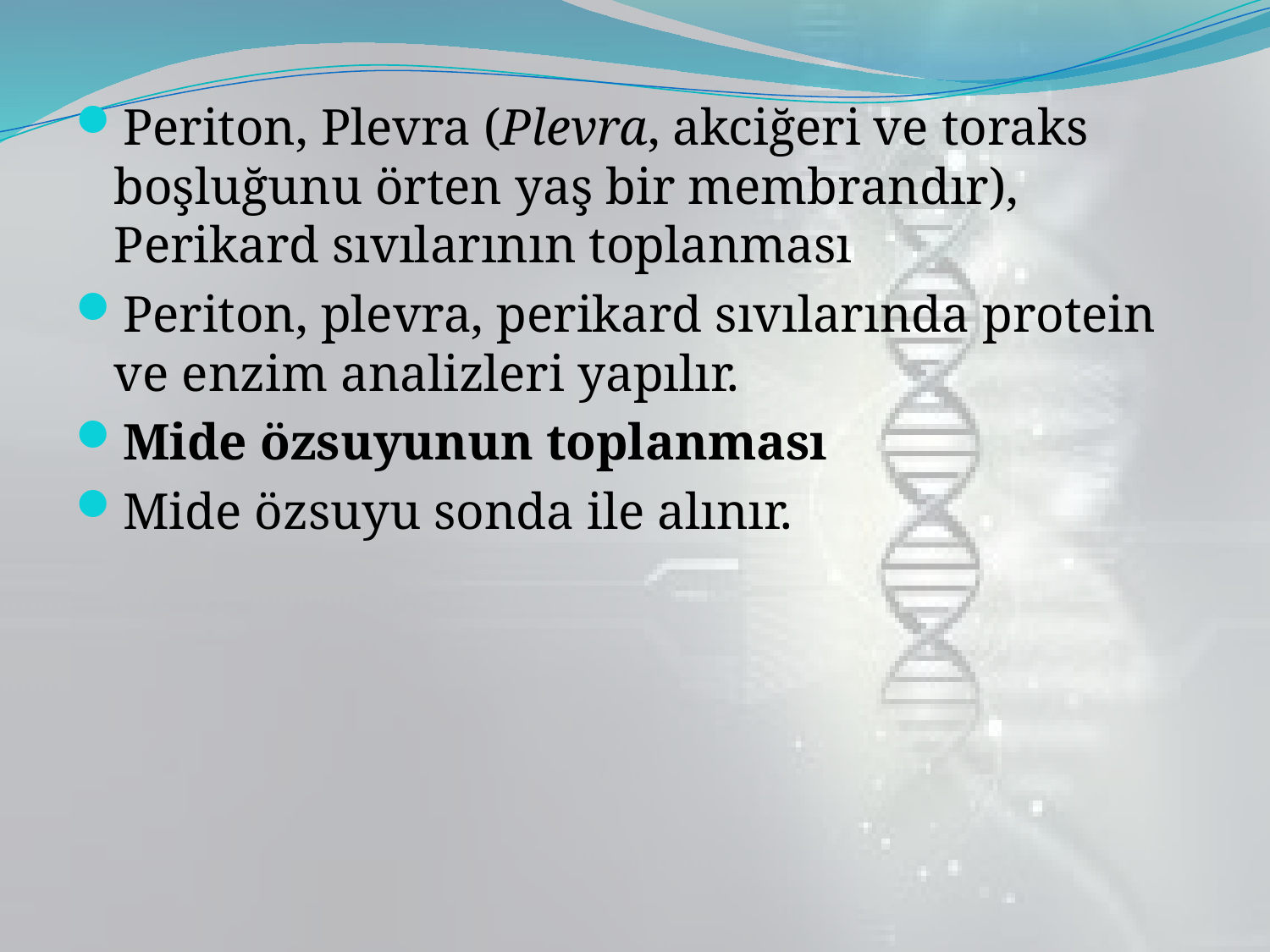

Periton, Plevra (Plevra, akciğeri ve toraks boşluğunu örten yaş bir membrandır), Perikard sıvılarının toplanması
Periton, plevra, perikard sıvılarında protein ve enzim analizleri yapılır.
Mide özsuyunun toplanması
Mide özsuyu sonda ile alınır.